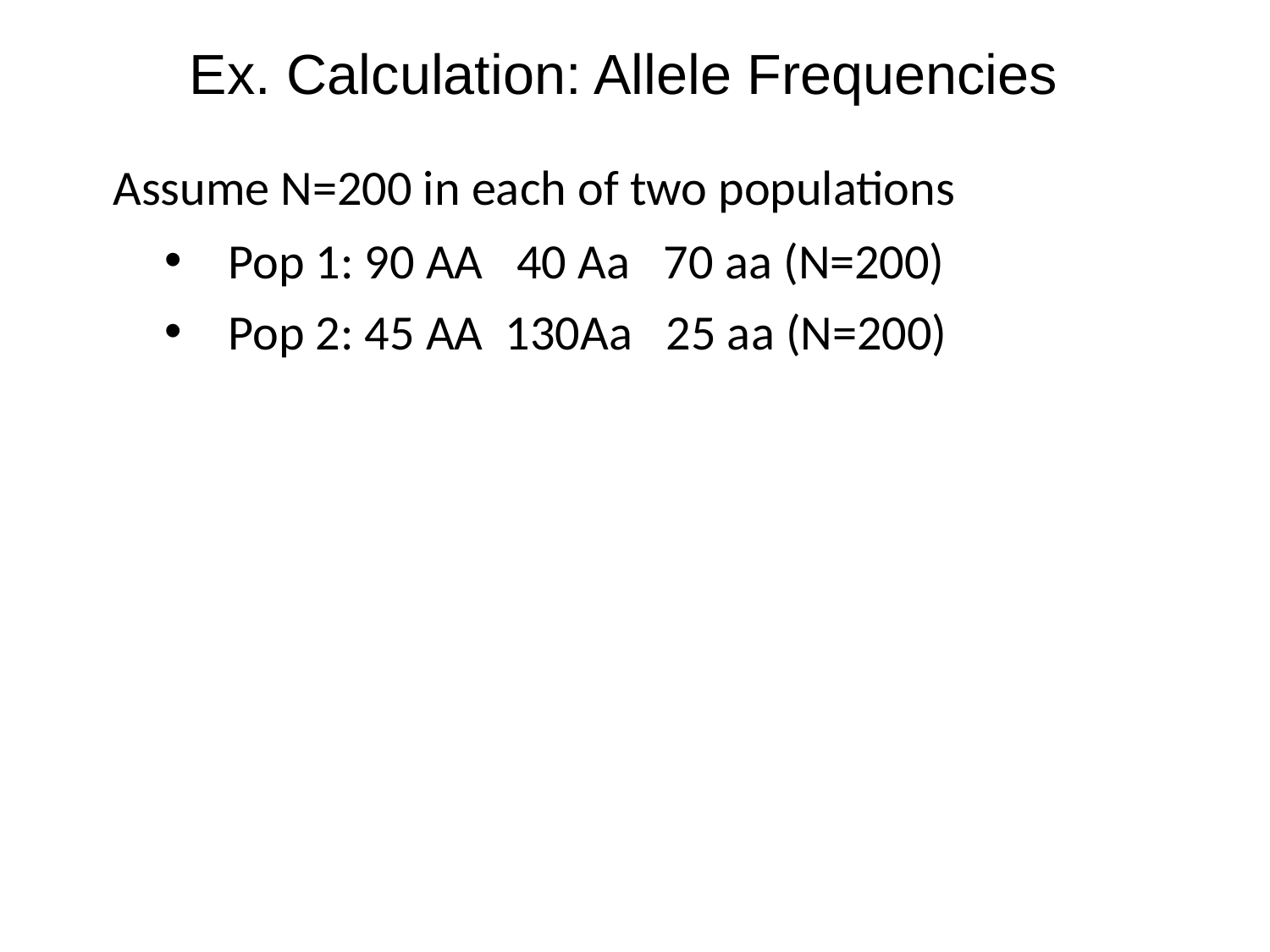

Ex. Calculation: Allele Frequencies

Assume N=200 in each of two populations
Pop 1: 90 AA   40 Aa   70 aa (N=200)
Pop 2: 45 AA  130Aa   25 aa (N=200)